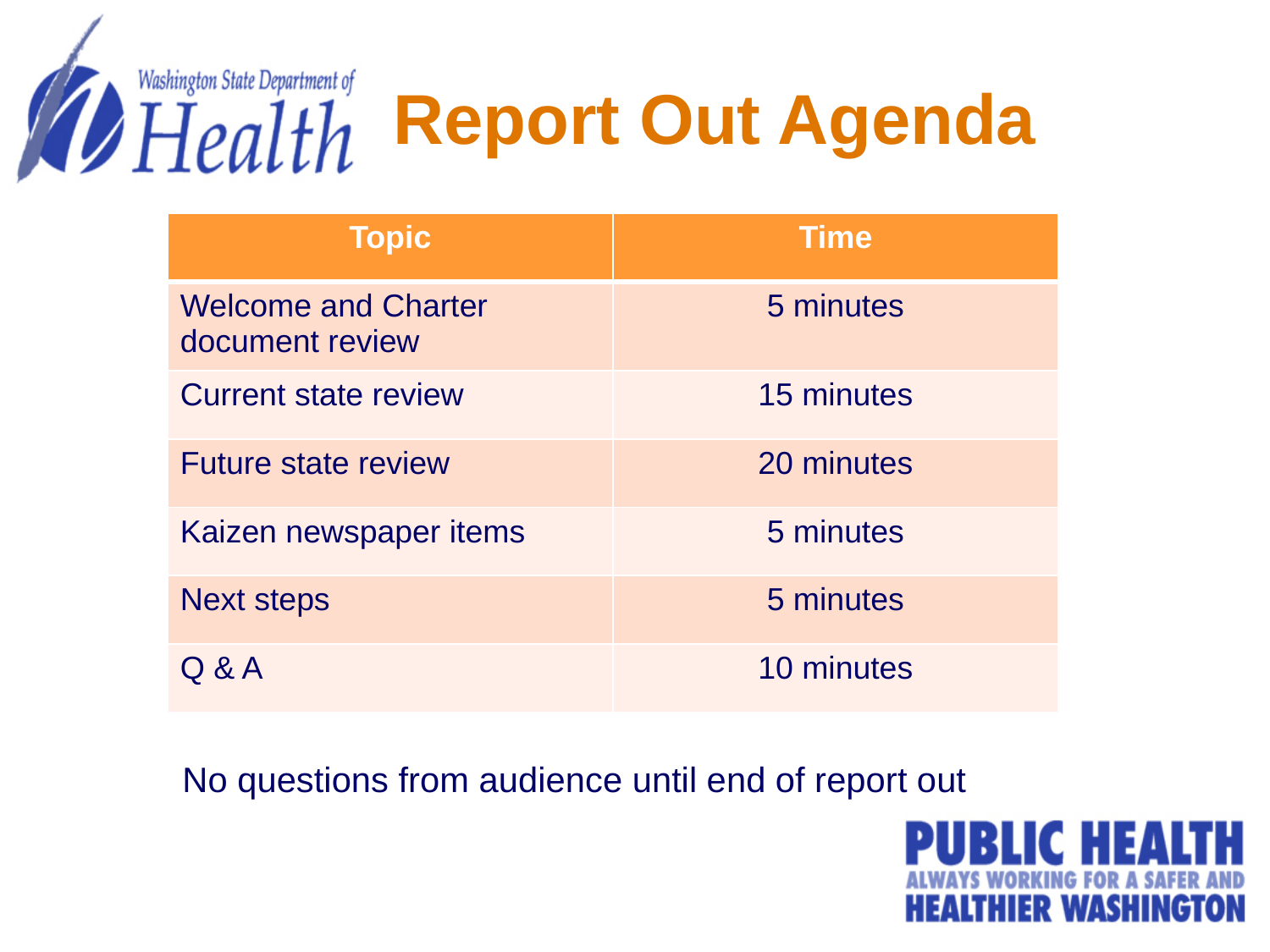

Report Out Agenda
| Topic | Time |
| --- | --- |
| Welcome and Charter document review | 5 minutes |
| Current state review | 15 minutes |
| Future state review | 20 minutes |
| Kaizen newspaper items | 5 minutes |
| Next steps | 5 minutes |
| Q & A | 10 minutes |
No questions from audience until end of report out